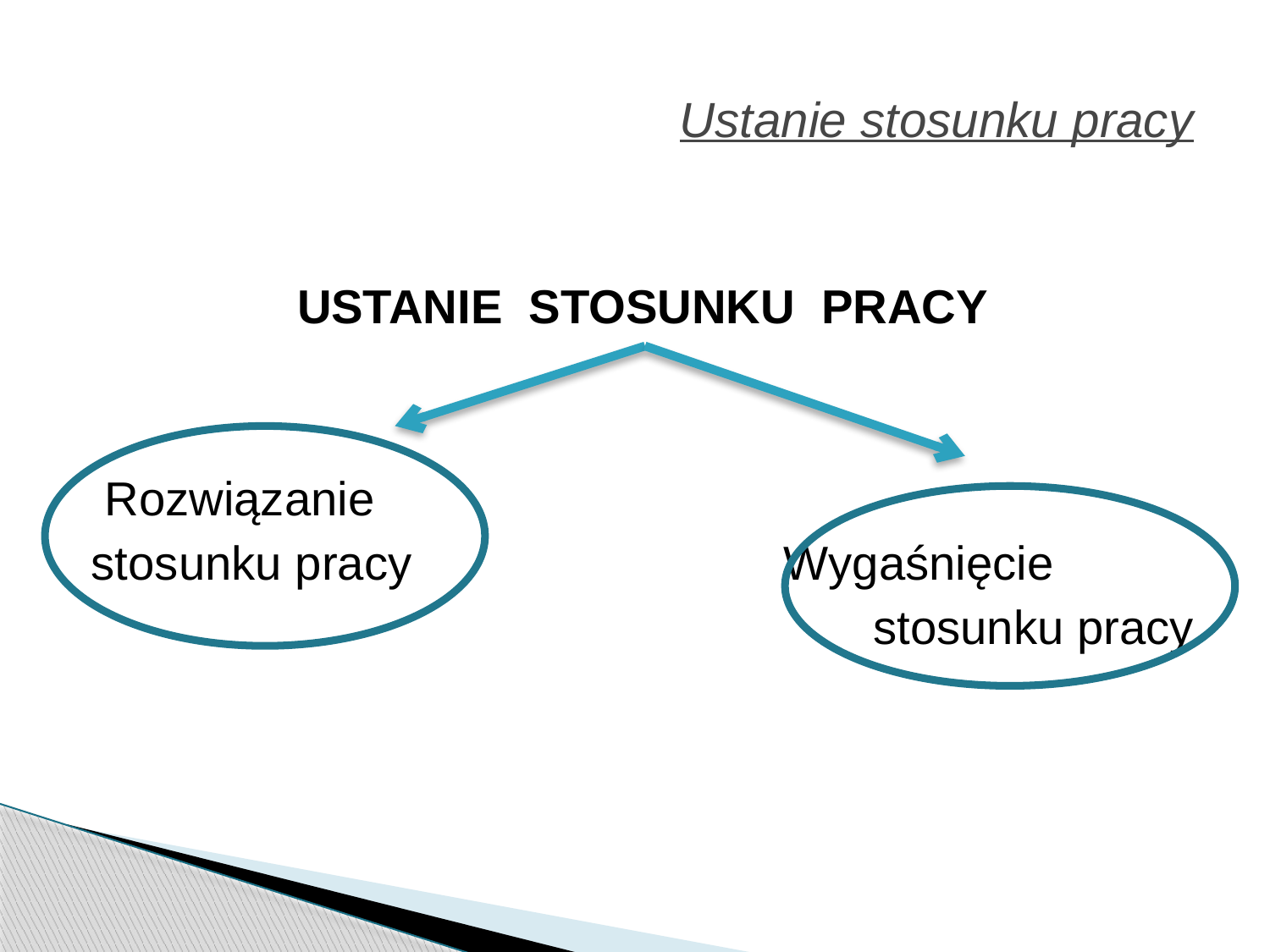

# Ustanie stosunku pracy

USTANIE  STOSUNKU  PRACY

 Rozwiązanie
stosunku pracy                            Wygaśnięcie
stosunku pracy